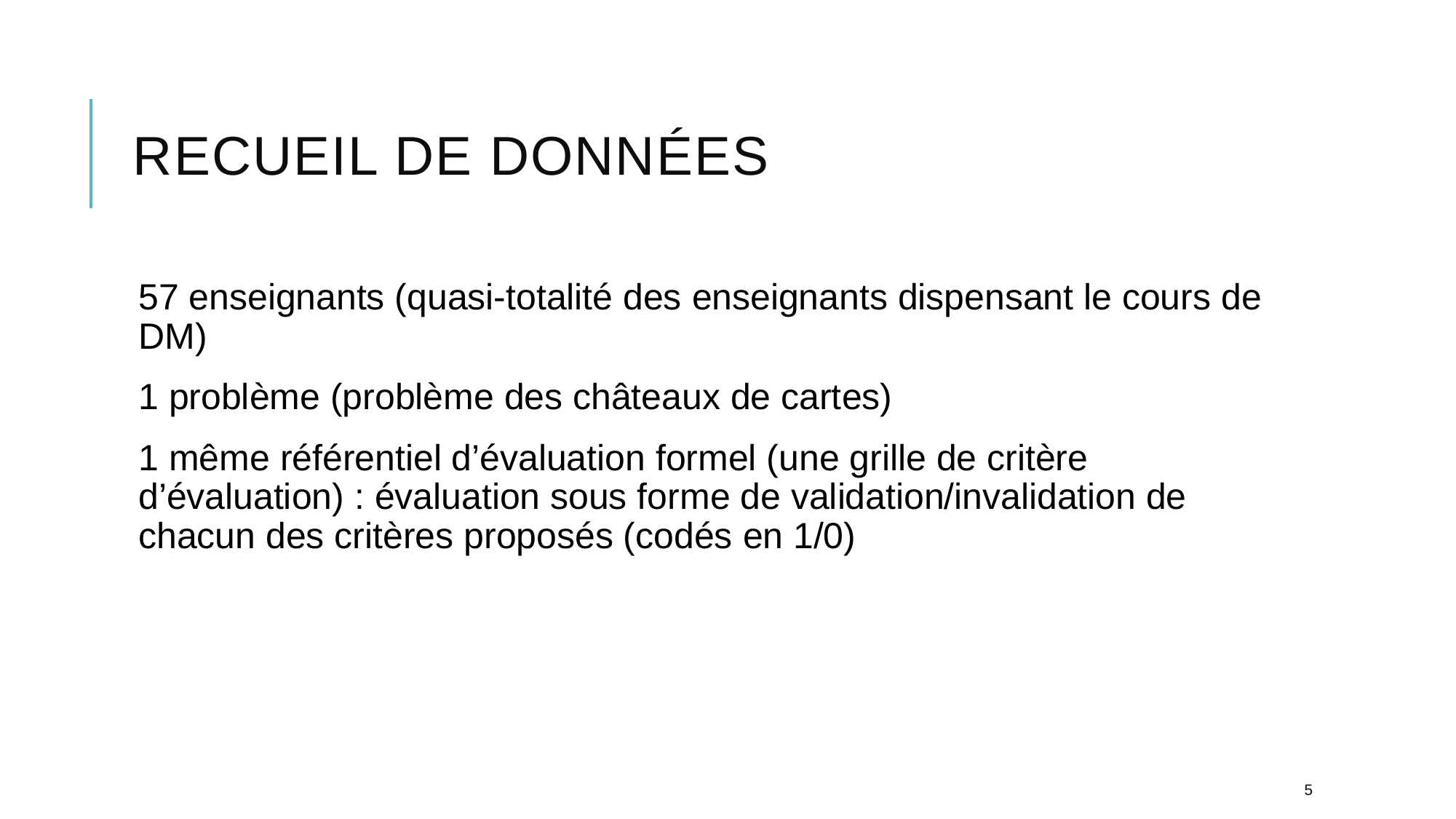

# Recueil de données
57 enseignants (quasi-totalité des enseignants dispensant le cours de DM)
1 problème (problème des châteaux de cartes)
1 même référentiel d’évaluation formel (une grille de critère d’évaluation) : évaluation sous forme de validation/invalidation de chacun des critères proposés (codés en 1/0)
5